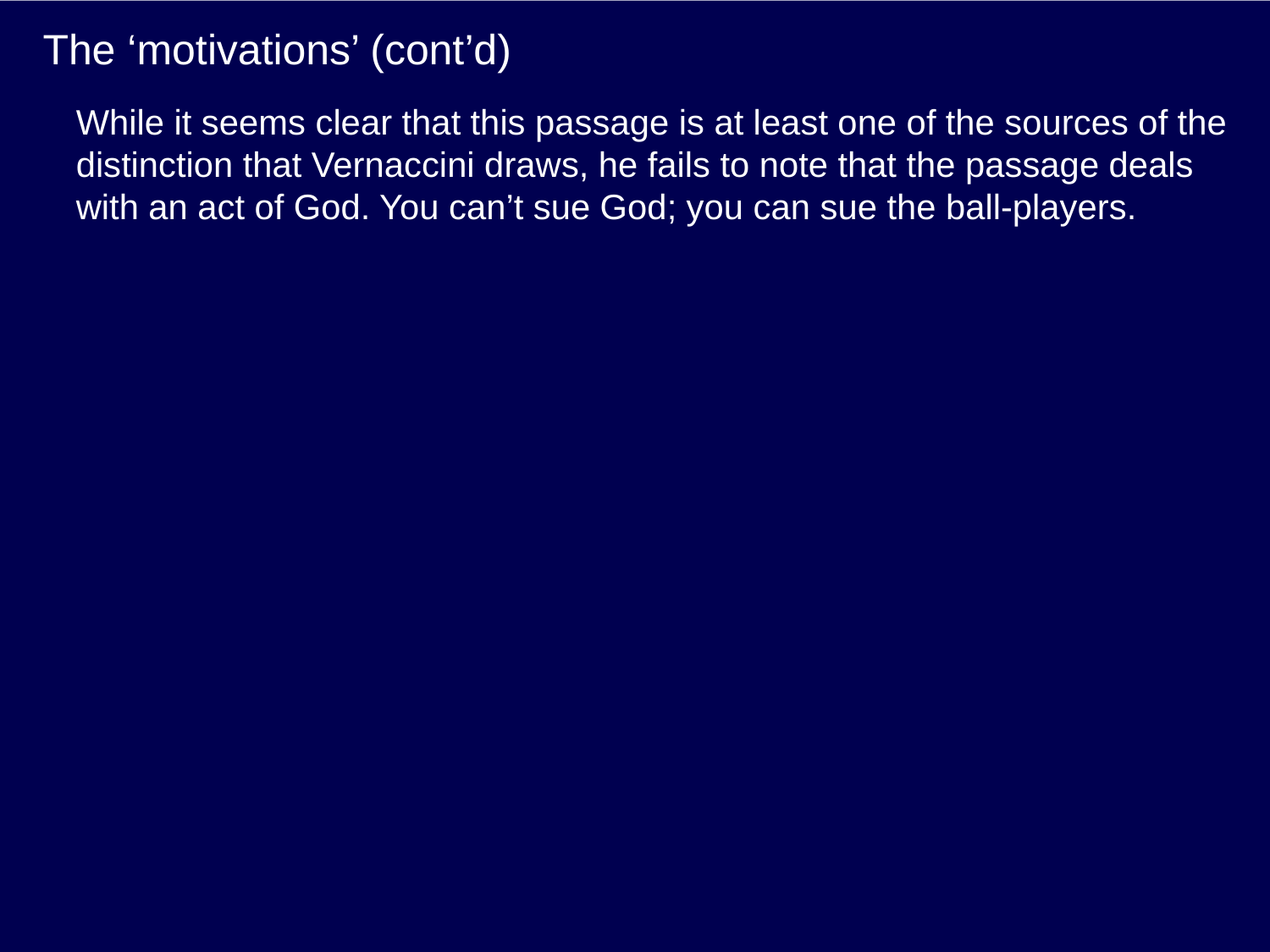

# The ‘motivations’ (cont’d)
While it seems clear that this passage is at least one of the sources of the distinction that Vernaccini draws, he fails to note that the passage deals with an act of God. You can’t sue God; you can sue the ball-players.